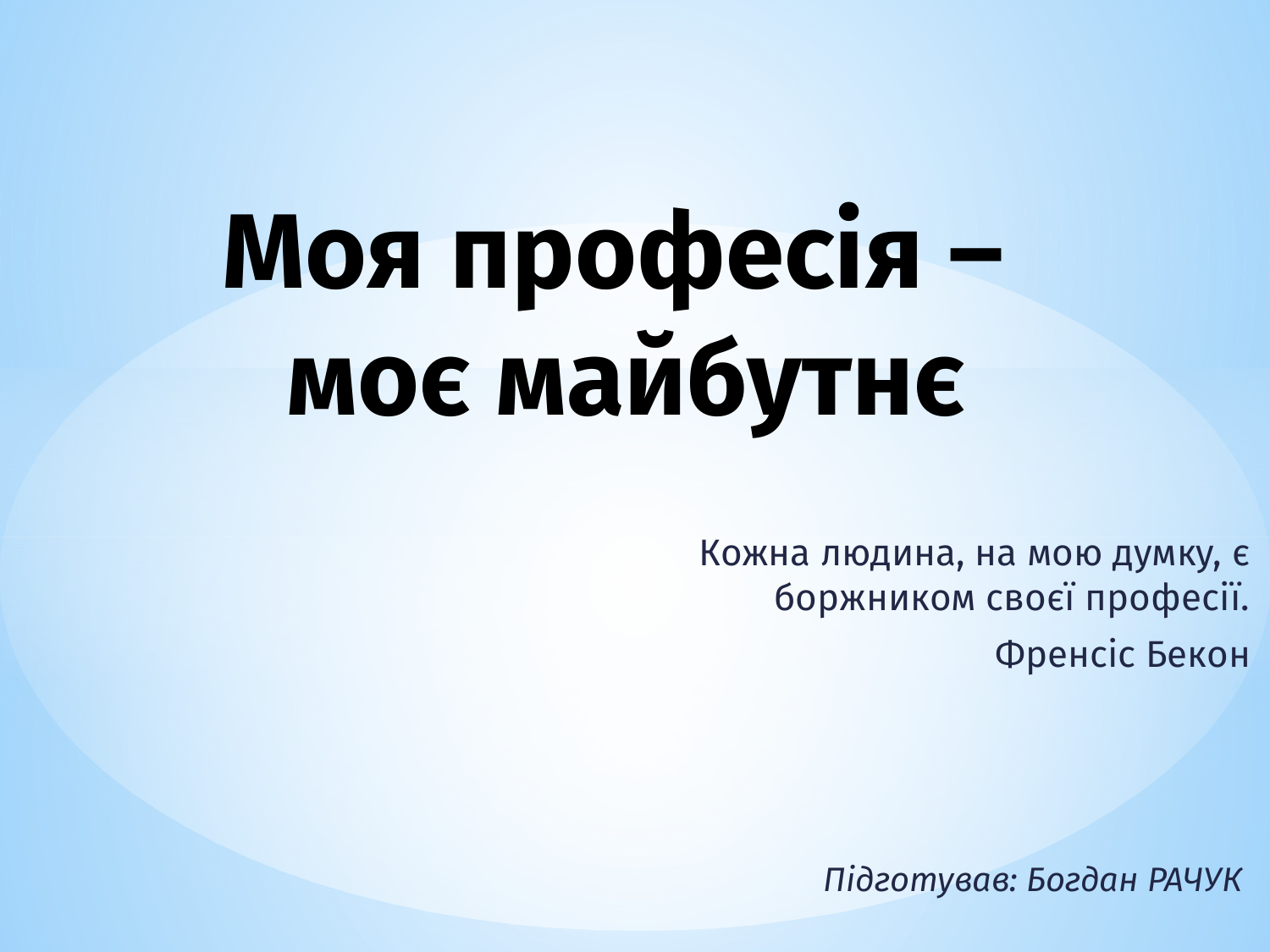

# Моя професія – моє майбутнє
Кожна людина, на мою думку, є боржником своєї професії.
                             Френсіс Бекон

Підготував: Богдан РАЧУК